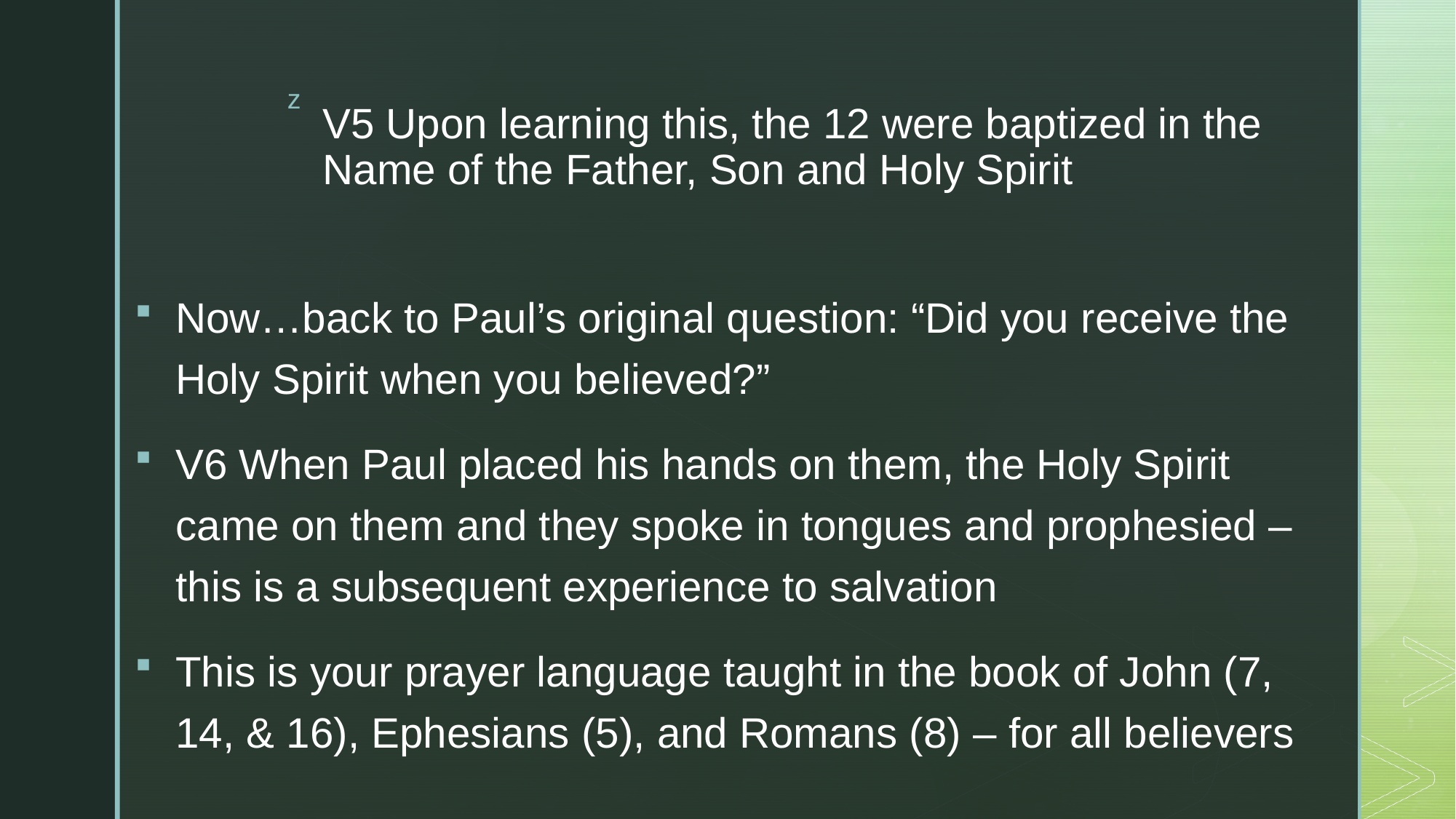

# V5 Upon learning this, the 12 were baptized in the Name of the Father, Son and Holy Spirit
Now…back to Paul’s original question: “Did you receive the Holy Spirit when you believed?”
V6 When Paul placed his hands on them, the Holy Spirit came on them and they spoke in tongues and prophesied – this is a subsequent experience to salvation
This is your prayer language taught in the book of John (7, 14, & 16), Ephesians (5), and Romans (8) – for all believers